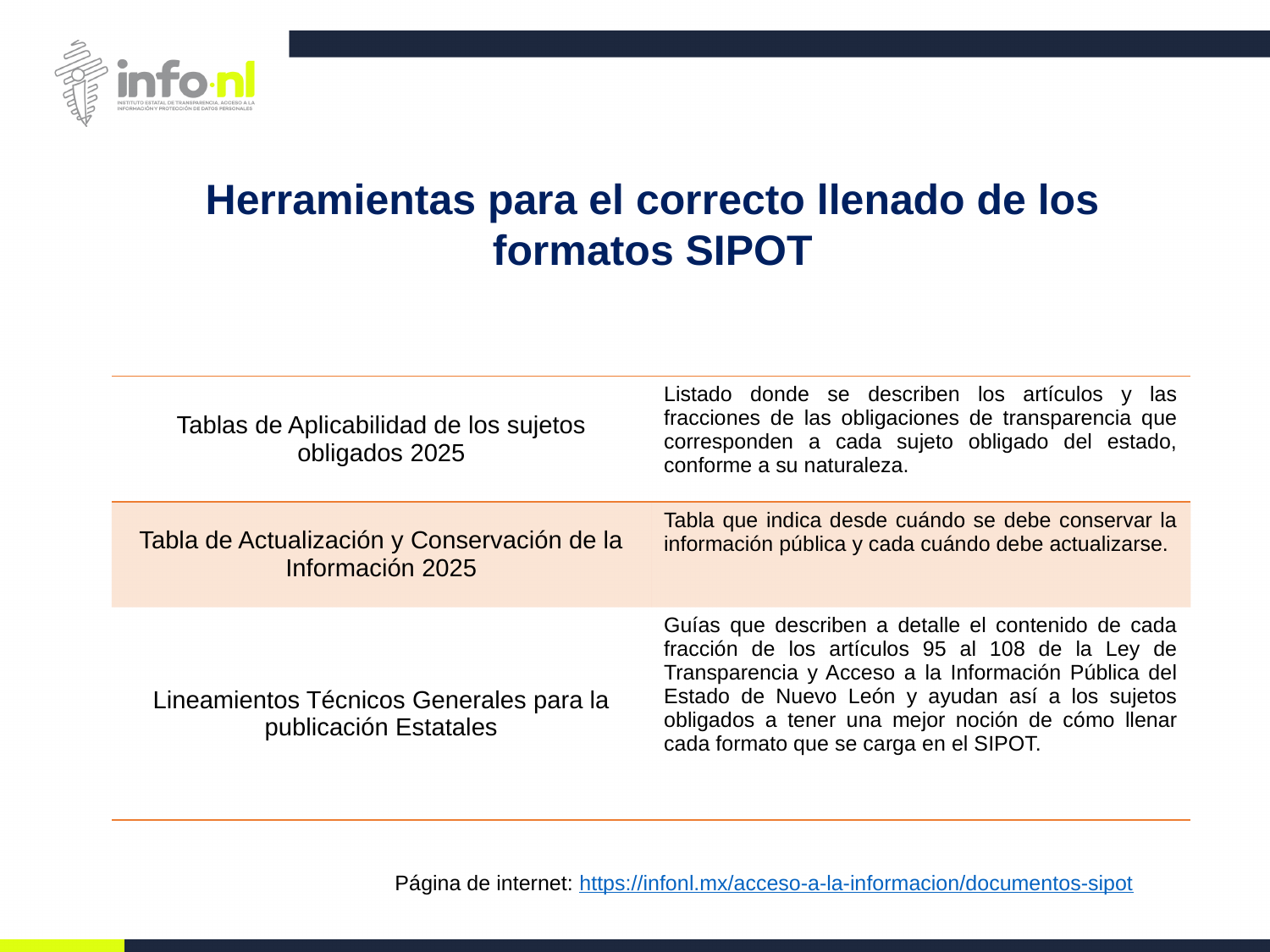

Herramientas para el correcto llenado de los formatos SIPOT
| Tablas de Aplicabilidad de los sujetos obligados 2025 | Listado donde se describen los artículos y las fracciones de las obligaciones de transparencia que corresponden a cada sujeto obligado del estado, conforme a su naturaleza. |
| --- | --- |
| Tabla de Actualización y Conservación de la Información 2025 | Tabla que indica desde cuándo se debe conservar la información pública y cada cuándo debe actualizarse. |
| Lineamientos Técnicos Generales para la publicación Estatales | Guías que describen a detalle el contenido de cada fracción de los artículos 95 al 108 de la Ley de Transparencia y Acceso a la Información Pública del Estado de Nuevo León y ayudan así a los sujetos obligados a tener una mejor noción de cómo llenar cada formato que se carga en el SIPOT. |
Página de internet: https://infonl.mx/acceso-a-la-informacion/documentos-sipot